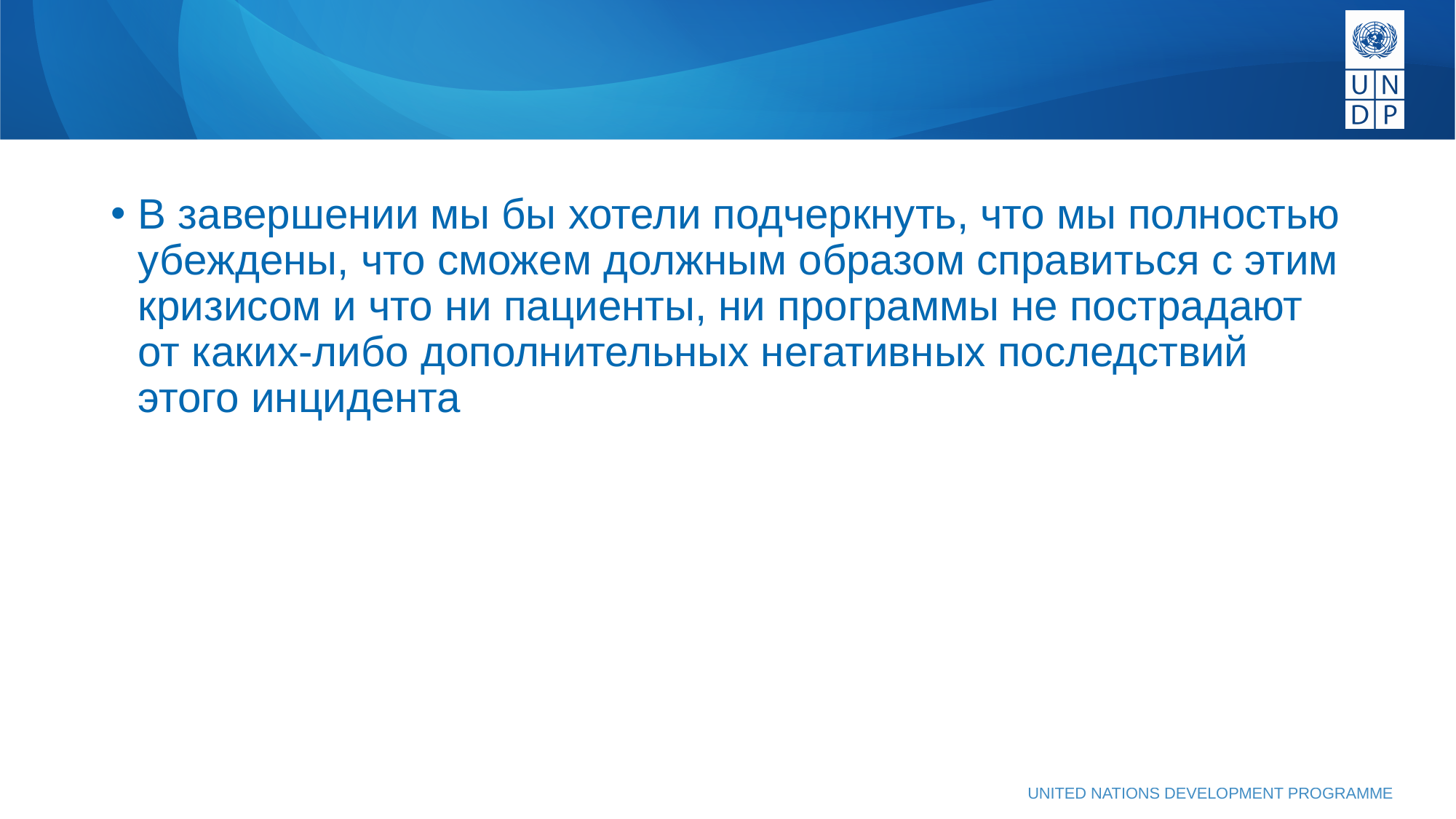

В завершении мы бы хотели подчеркнуть, что мы полностью убеждены, что сможем должным образом справиться с этим кризисом и что ни пациенты, ни программы не пострадают от каких-либо дополнительных негативных последствий этого инцидента